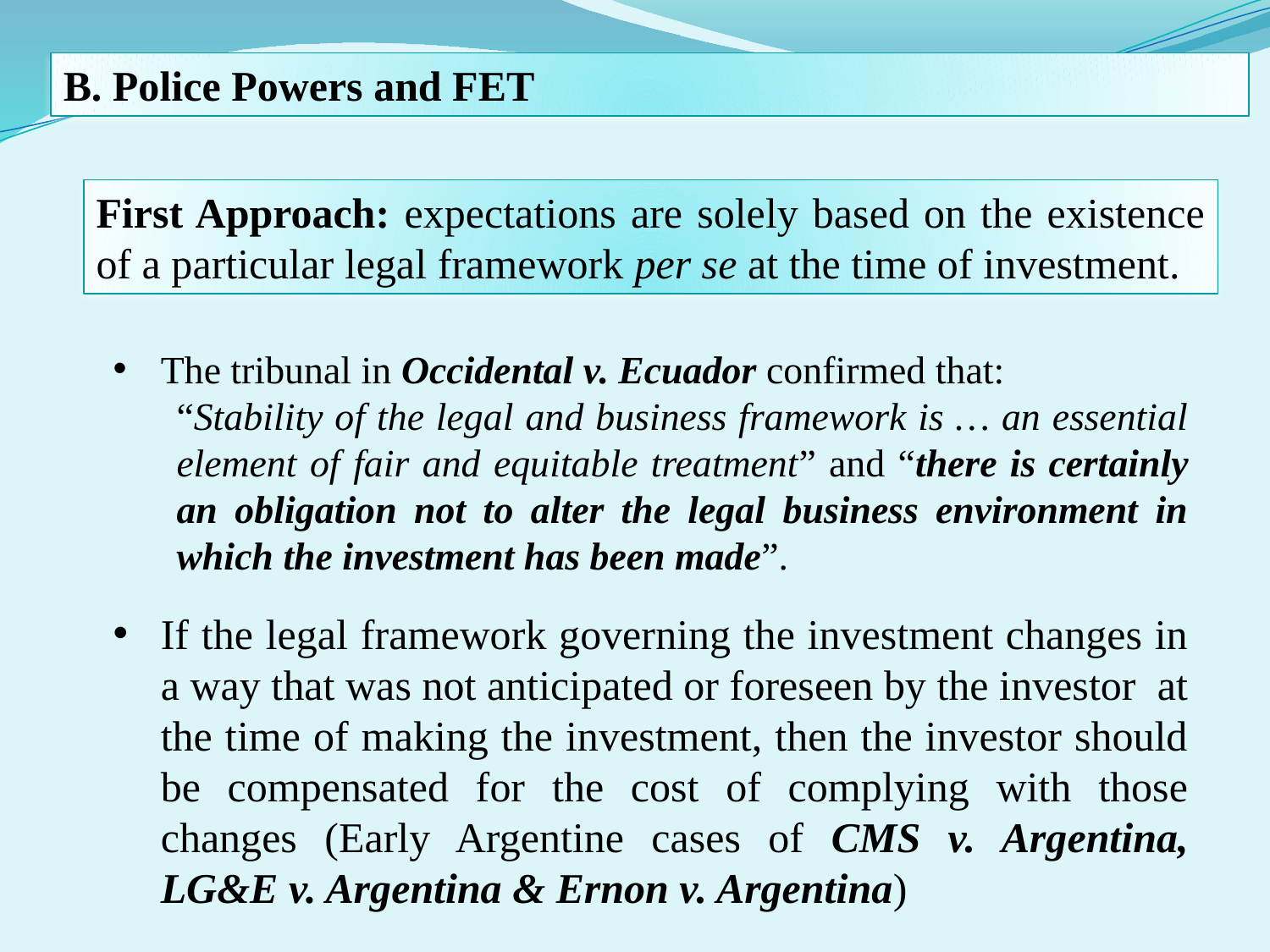

B. Police Powers and FET
First Approach: expectations are solely based on the existence of a particular legal framework per se at the time of investment.
The tribunal in Occidental v. Ecuador confirmed that:
“Stability of the legal and business framework is … an essential element of fair and equitable treatment” and “there is certainly an obligation not to alter the legal business environment in which the investment has been made”.

If the legal framework governing the investment changes in a way that was not anticipated or foreseen by the investor  at the time of making the investment, then the investor should be compensated for the cost of complying with those changes (Early Argentine cases of CMS v. Argentina, LG&E v. Argentina & Ernon v. Argentina)